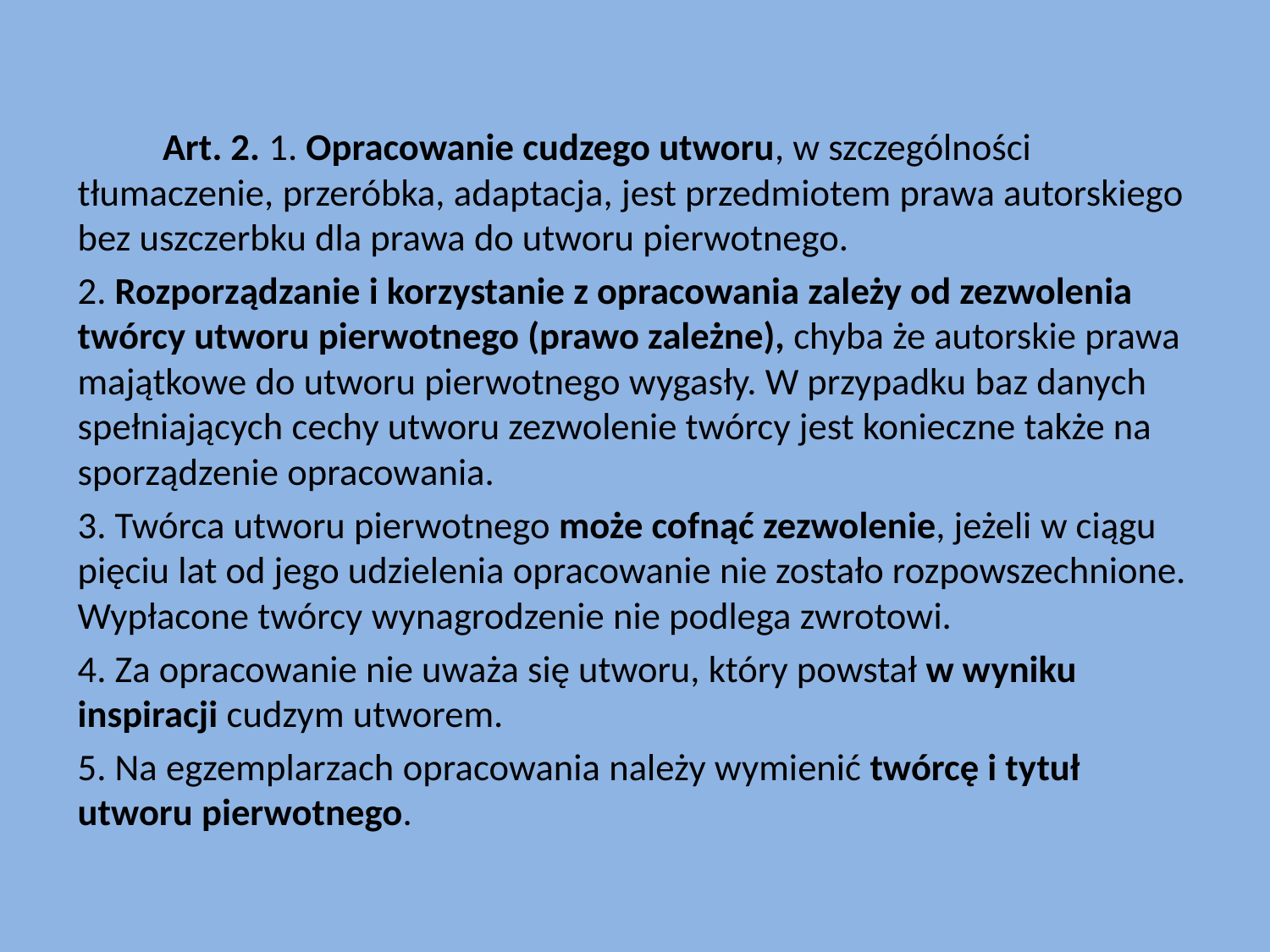

Art. 2. 1. Opracowanie cudzego utworu, w szczególności tłumaczenie, przeróbka, adaptacja, jest przedmiotem prawa autorskiego bez uszczerbku dla prawa do utworu pierwotnego.
2. Rozporządzanie i korzystanie z opracowania zależy od zezwolenia twórcy utworu pierwotnego (prawo zależne), chyba że autorskie prawa majątkowe do utworu pierwotnego wygasły. W przypadku baz danych spełniających cechy utworu zezwolenie twórcy jest konieczne także na sporządzenie opracowania.
3. Twórca utworu pierwotnego może cofnąć zezwolenie, jeżeli w ciągu pięciu lat od jego udzielenia opracowanie nie zostało rozpowszechnione. Wypłacone twórcy wynagrodzenie nie podlega zwrotowi.
4. Za opracowanie nie uważa się utworu, który powstał w wyniku inspiracji cudzym utworem.
5. Na egzemplarzach opracowania należy wymienić twórcę i tytuł utworu pierwotnego.